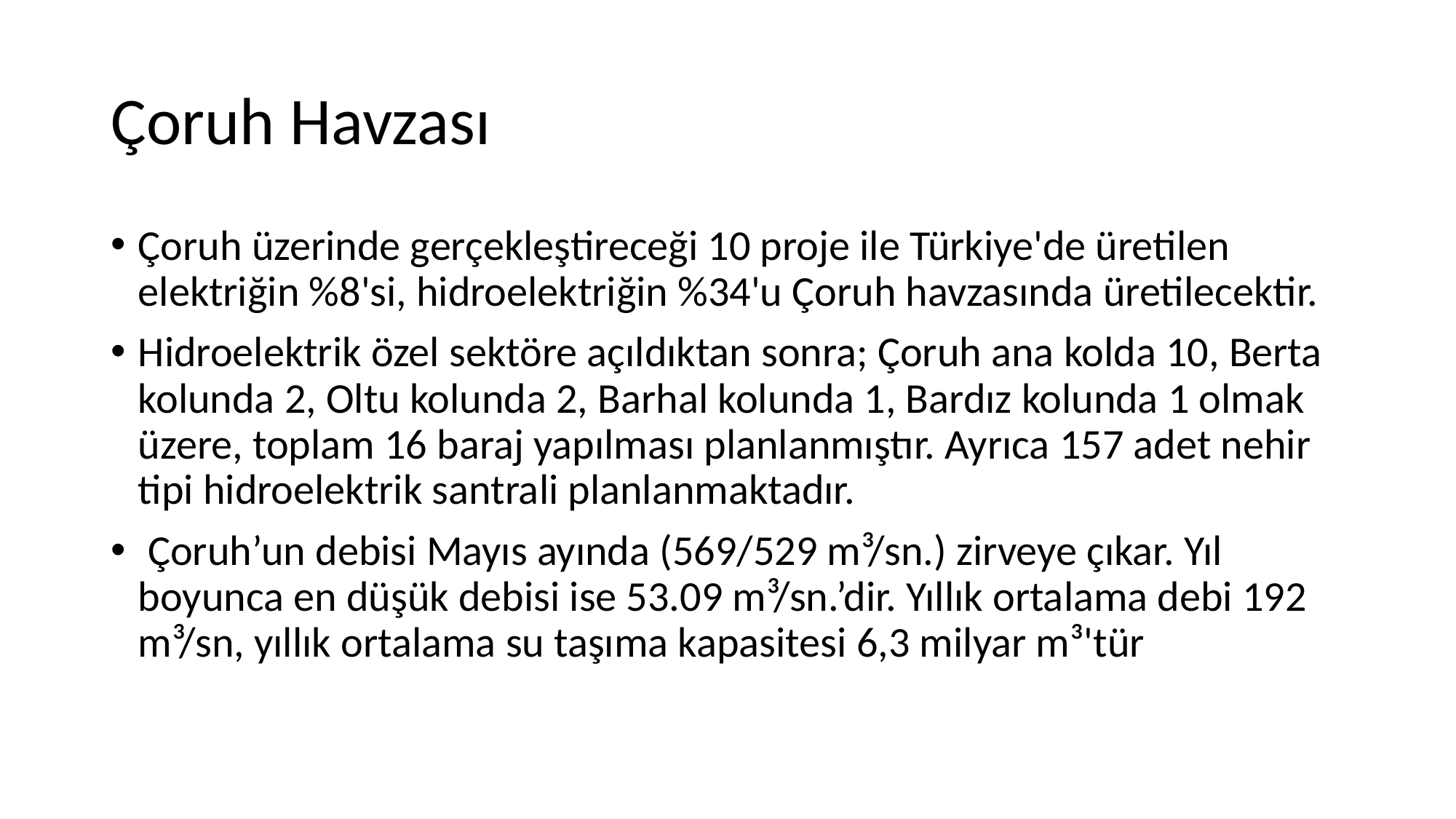

# Çoruh Havzası
Çoruh üzerinde gerçekleştireceği 10 proje ile Türkiye'de üretilen elektriğin %8'si, hidroelektriğin %34'u Çoruh havzasında üretilecektir.
Hidroelektrik özel sektöre açıldıktan sonra; Çoruh ana kolda 10, Berta kolunda 2, Oltu kolunda 2, Barhal kolunda 1, Bardız kolunda 1 olmak üzere, toplam 16 baraj yapılması planlanmıştır. Ayrıca 157 adet nehir tipi hidroelektrik santrali planlanmaktadır.
 Çoruh’un debisi Mayıs ayında (569/529 m³/sn.) zirveye çıkar. Yıl boyunca en düşük debisi ise 53.09 m³/sn.’dir. Yıllık ortalama debi 192 m³/sn, yıllık ortalama su taşıma kapasitesi 6,3 milyar m³'tür